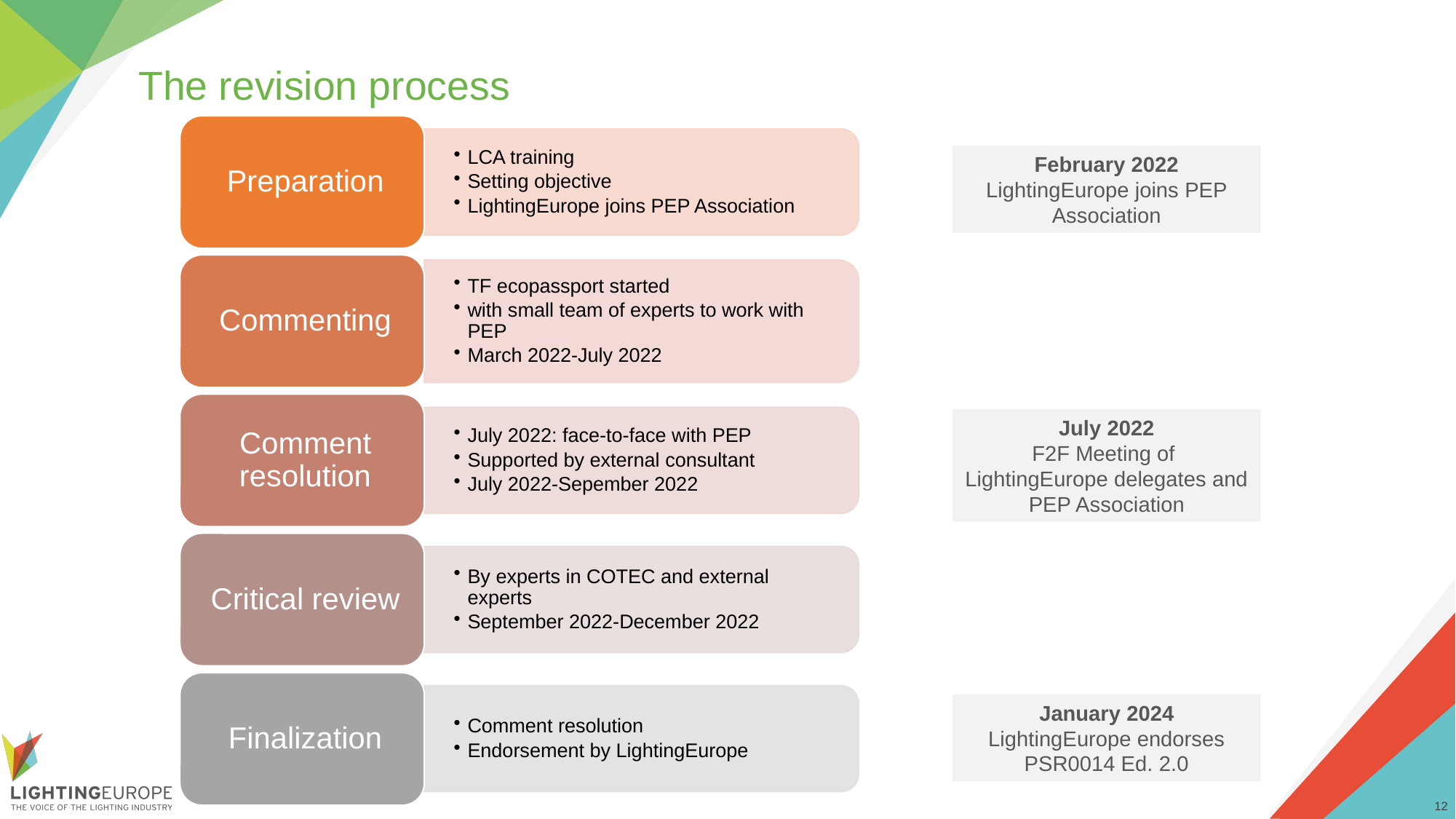

The revision process
LCA training
Setting objective
LightingEurope joins PEP Association
Preparation
TF ecopassport started
with small team of experts to work with PEP
March 2022-July 2022
Commenting
July 2022: face-to-face with PEP
Supported by external consultant
July 2022-Sepember 2022
Comment resolution
By experts in COTEC and external experts
September 2022-December 2022
Critical review
Comment resolution
Endorsement by LightingEurope
Finalization
February 2022 LightingEurope joins PEP Association
July 2022
F2F Meeting of  LightingEurope delegates and PEP Association

January 2024
LightingEurope endorses PSR0014 Ed. 2.0

12